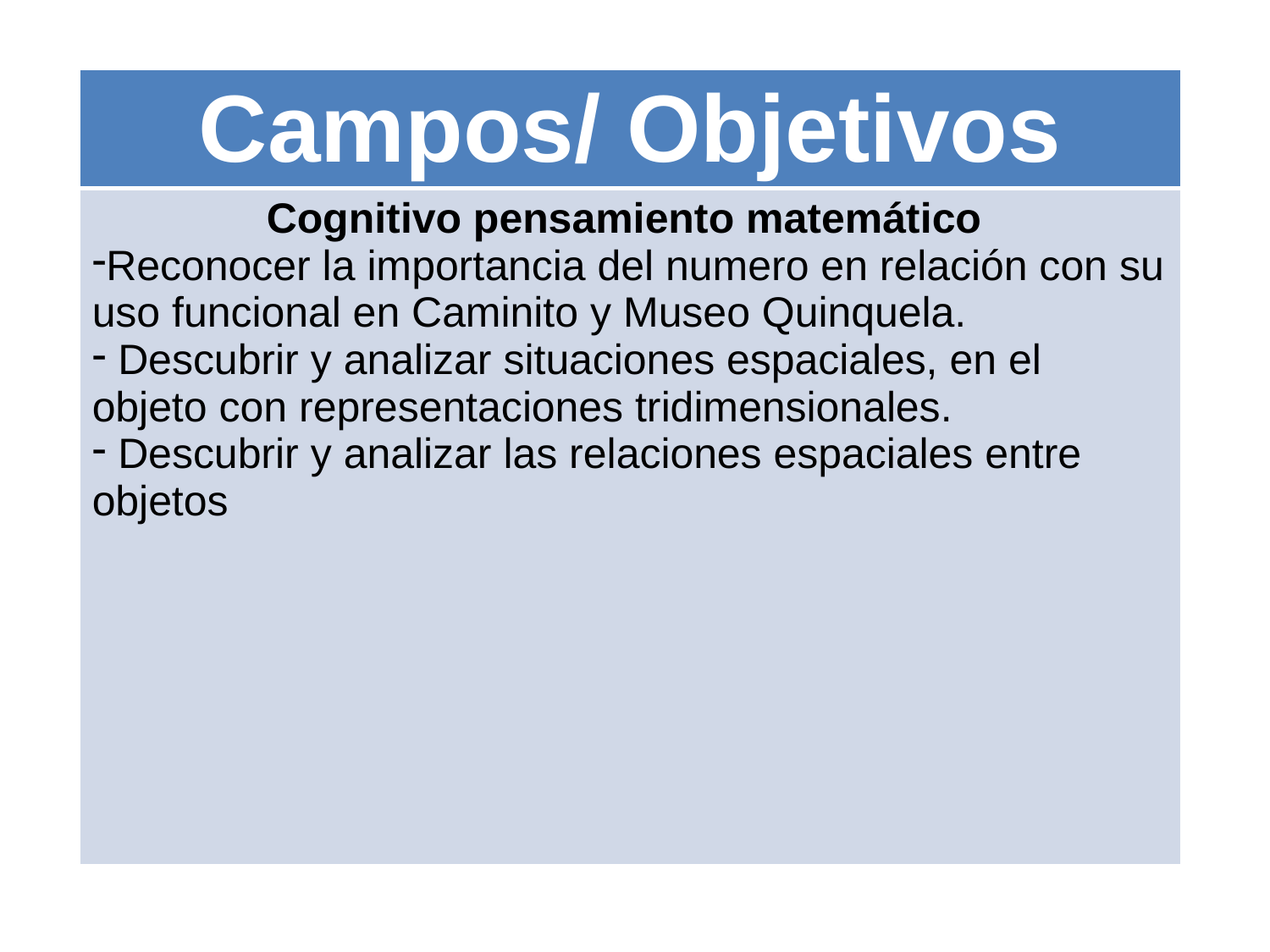

#
| Campos/ Objetivos |
| --- |
| Cognitivo pensamiento matemático Reconocer la importancia del numero en relación con su uso funcional en Caminito y Museo Quinquela. Descubrir y analizar situaciones espaciales, en el objeto con representaciones tridimensionales. Descubrir y analizar las relaciones espaciales entre objetos |